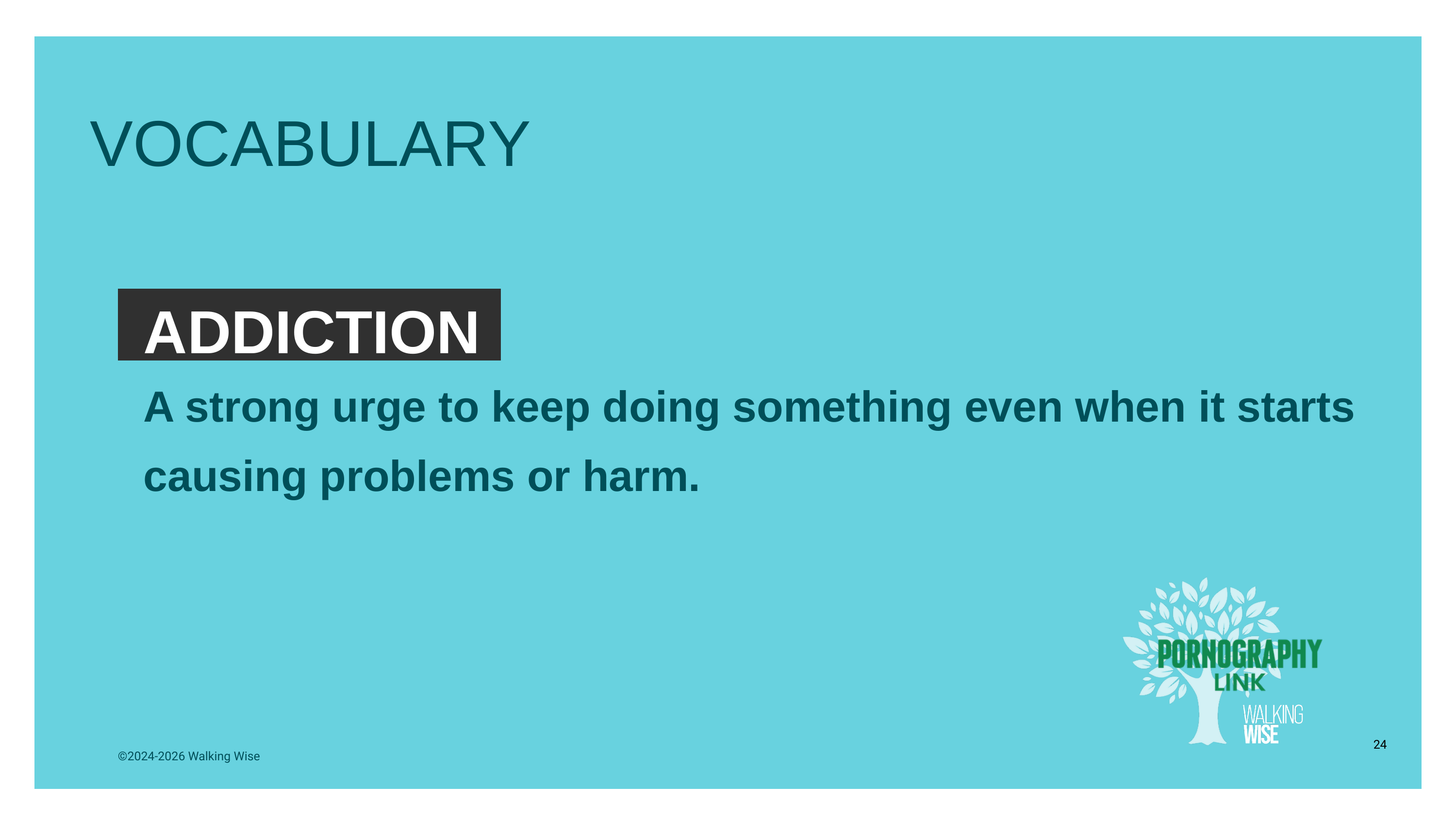

EDUCATON GUIDE
VOCABULARY
ADDICTION

A strong urge to keep doing something even when it starts causing problems or harm.

24
©2024-2026 Walking Wise
3